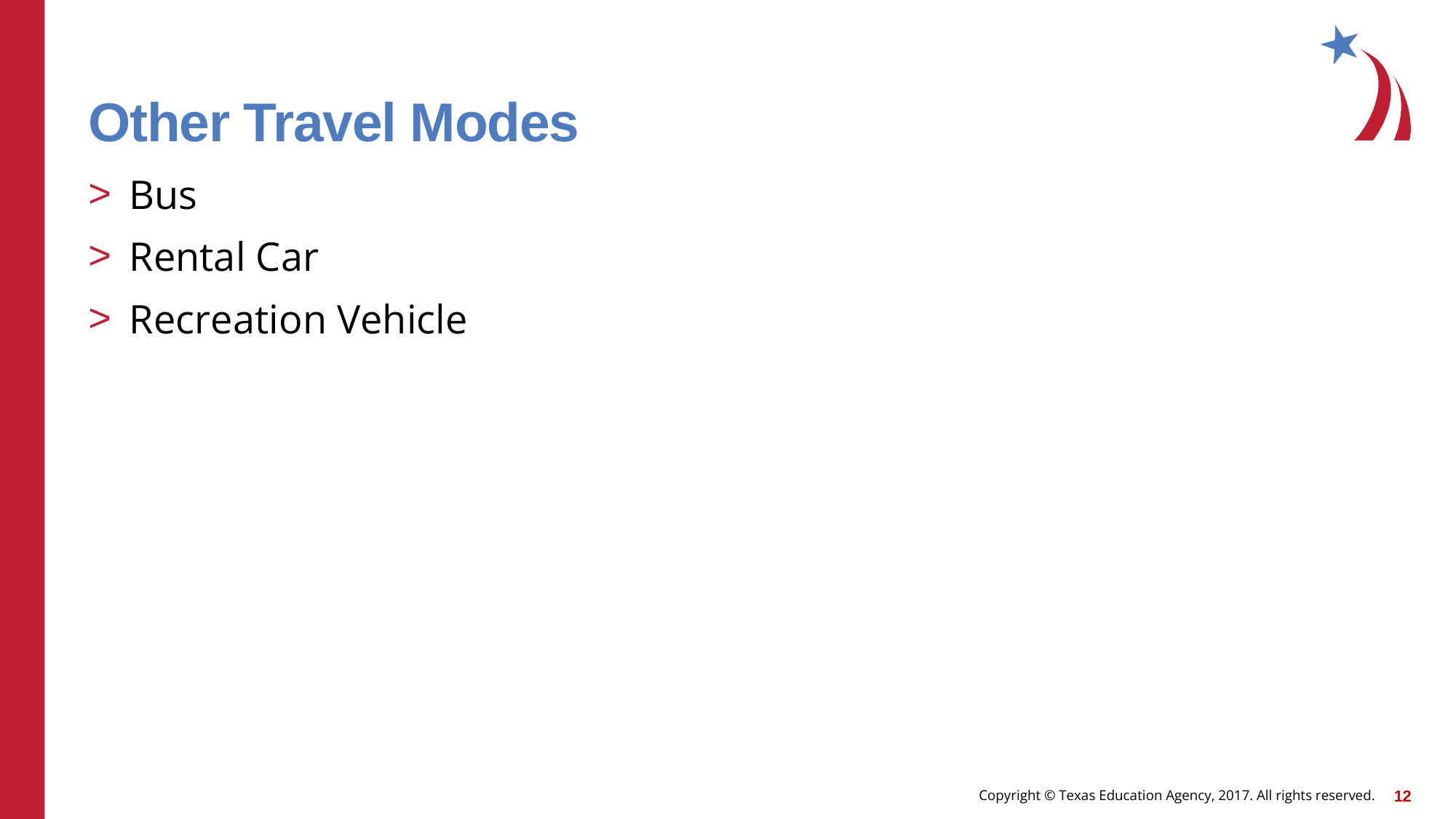

# Other Travel Modes
Bus
Rental Car
Recreation Vehicle